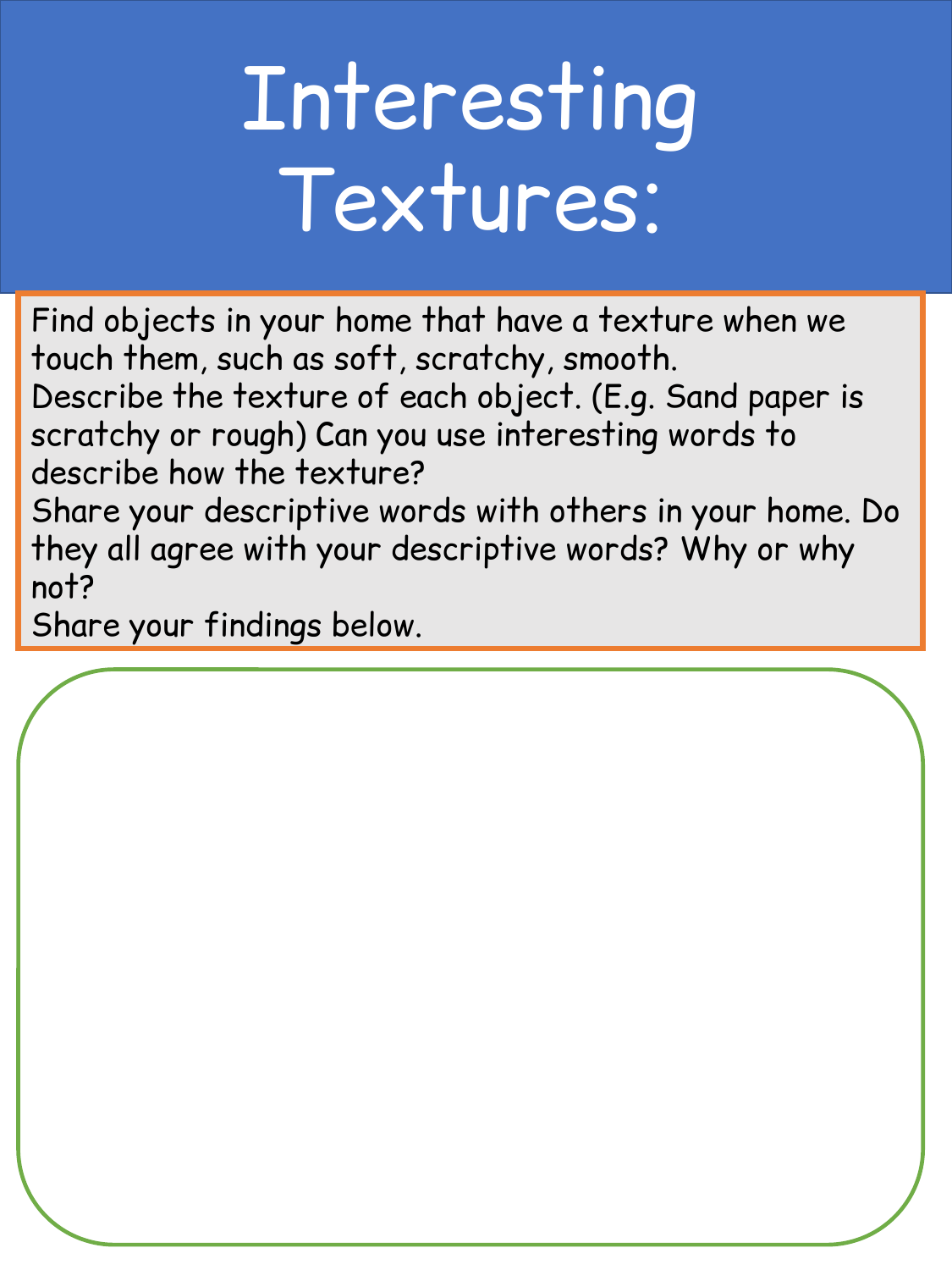

Interesting Textures:
Find objects in your home that have a texture when we touch them, such as soft, scratchy, smooth.
Describe the texture of each object. (E.g. Sand paper is scratchy or rough) Can you use interesting words to describe how the texture?
Share your descriptive words with others in your home. Do they all agree with your descriptive words? Why or why not?
Share your findings below.

14